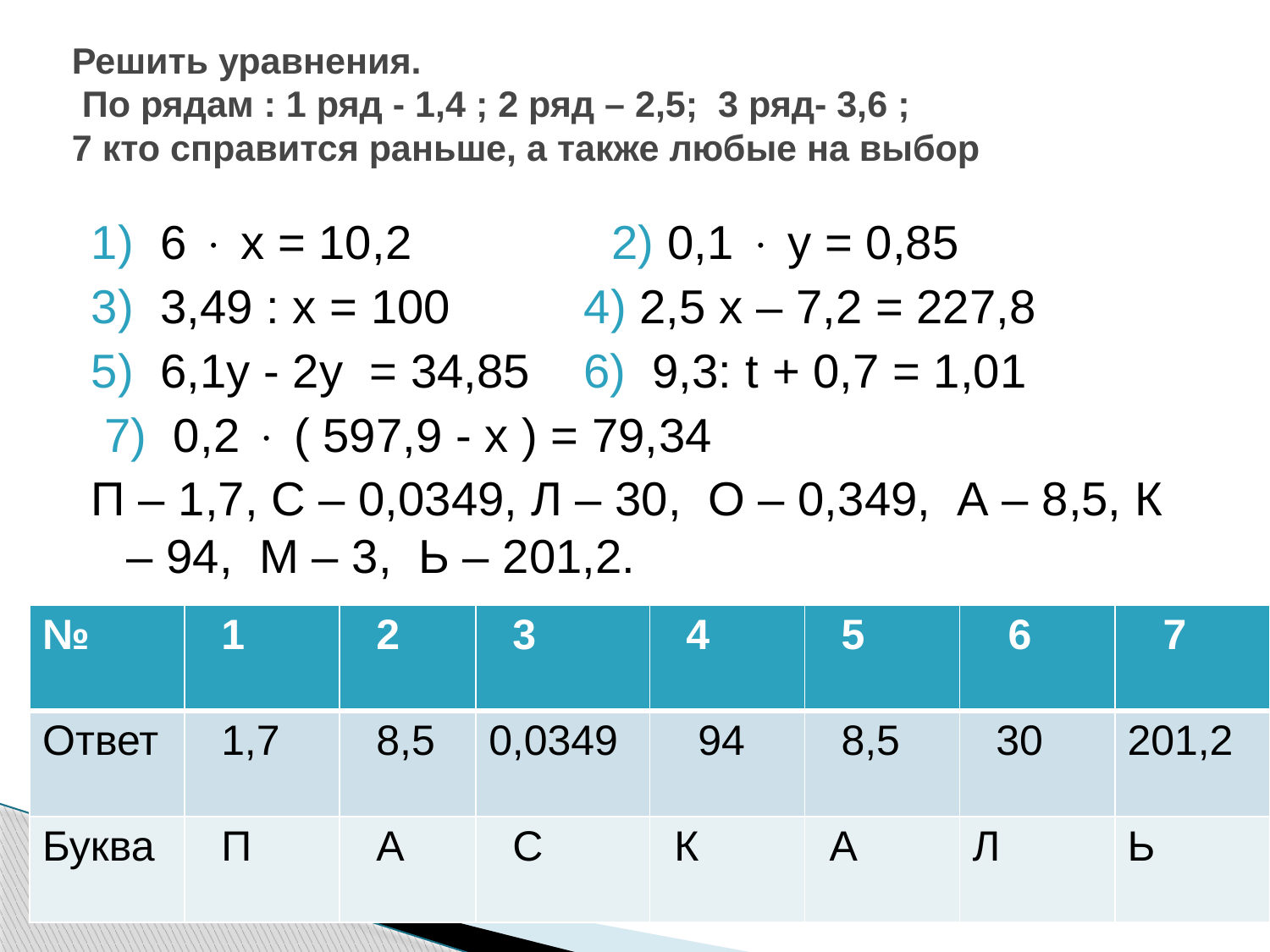

# Решить уравнения. По рядам : 1 ряд - 1,4 ; 2 ряд – 2,5;  3 ряд- 3,6 ; 7 кто справится раньше, а также любые на выбор
1)  6 ⋅ х = 10,2               2) 0,1 ⋅ у = 0,85
3)  3,49 : х = 100          4) 2,5 х – 7,2 = 227,8
5)  6,1у - 2у  = 34,85    6)  9,3: t + 0,7 = 1,01
 7)  0,2 ⋅ ( 597,9 - х ) = 79,34
П – 1,7, С – 0,0349, Л – 30,  О – 0,349,  А – 8,5, К – 94,  М – 3,  Ь – 201,2.

| № | 1 | 2 | 3 | 4 | 5 | 6 | 7 |
| --- | --- | --- | --- | --- | --- | --- | --- |
| Ответ | 1,7 | 8,5 | 0,0349 | 94 | 8,5 | 30 | 201,2 |
| Буква |  |  |  |  |  |  |  |
| № | 1 | 2 | 3 | 4 | 5 | 6 | 7 |
| --- | --- | --- | --- | --- | --- | --- | --- |
| Ответ | 1,7 | 8,5 | 0,0349 | 94 | 8,5 | 30 | 201,2 |
| Буква | П | А | С | К | А | Л | Ь |
| № | 1 | 2 | 3 | 4 | 5 | 6 | 7 |
| --- | --- | --- | --- | --- | --- | --- | --- |
| Ответ |  |  |  |  |  |  |  |
| Буква |  |  |  |  |  |  |  |